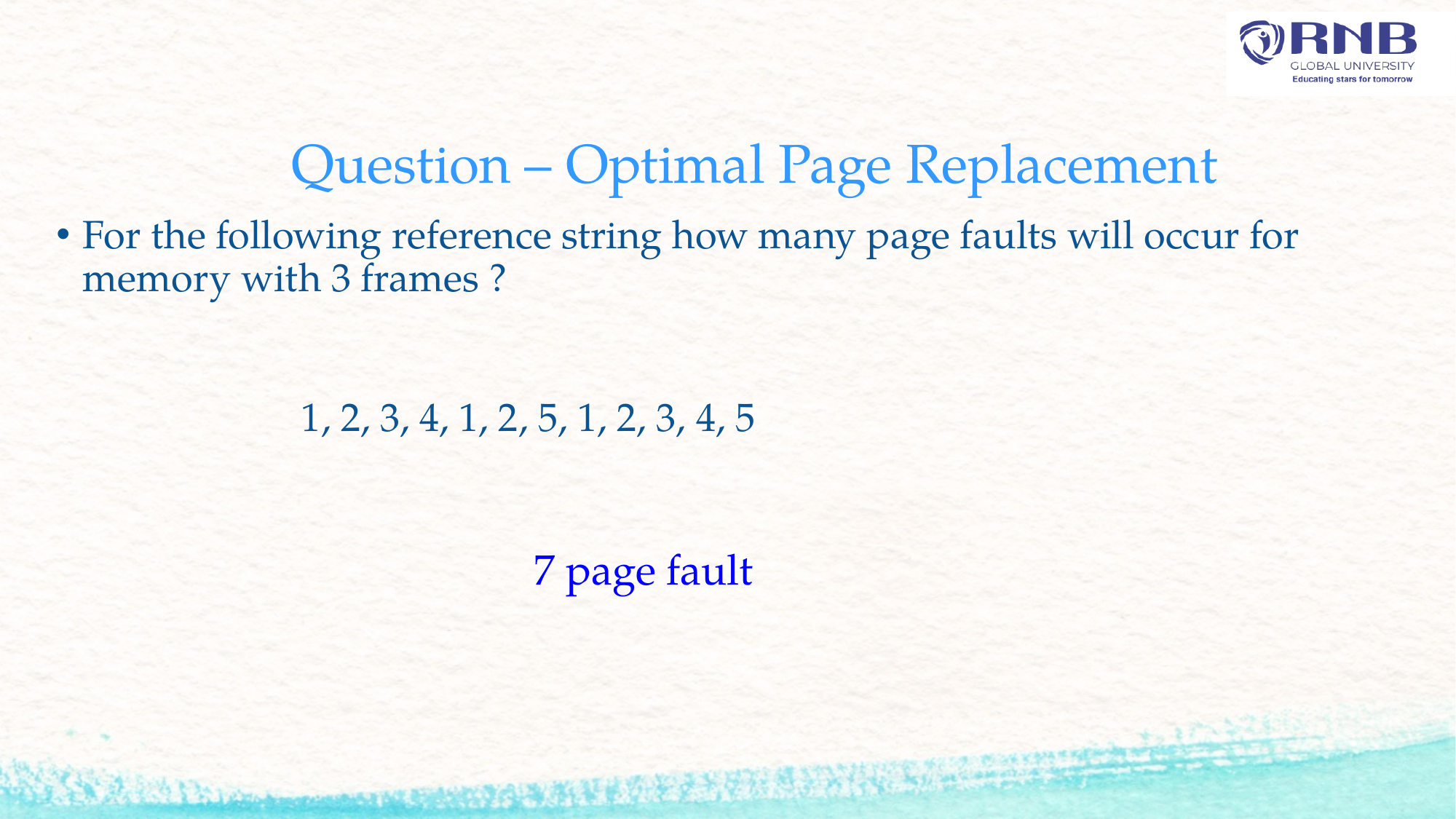

# Question – Optimal Page Replacement
For the following reference string how many page faults will occur for memory with 3 frames ?

			1, 2, 3, 4, 1, 2, 5, 1, 2, 3, 4, 5
7 page fault